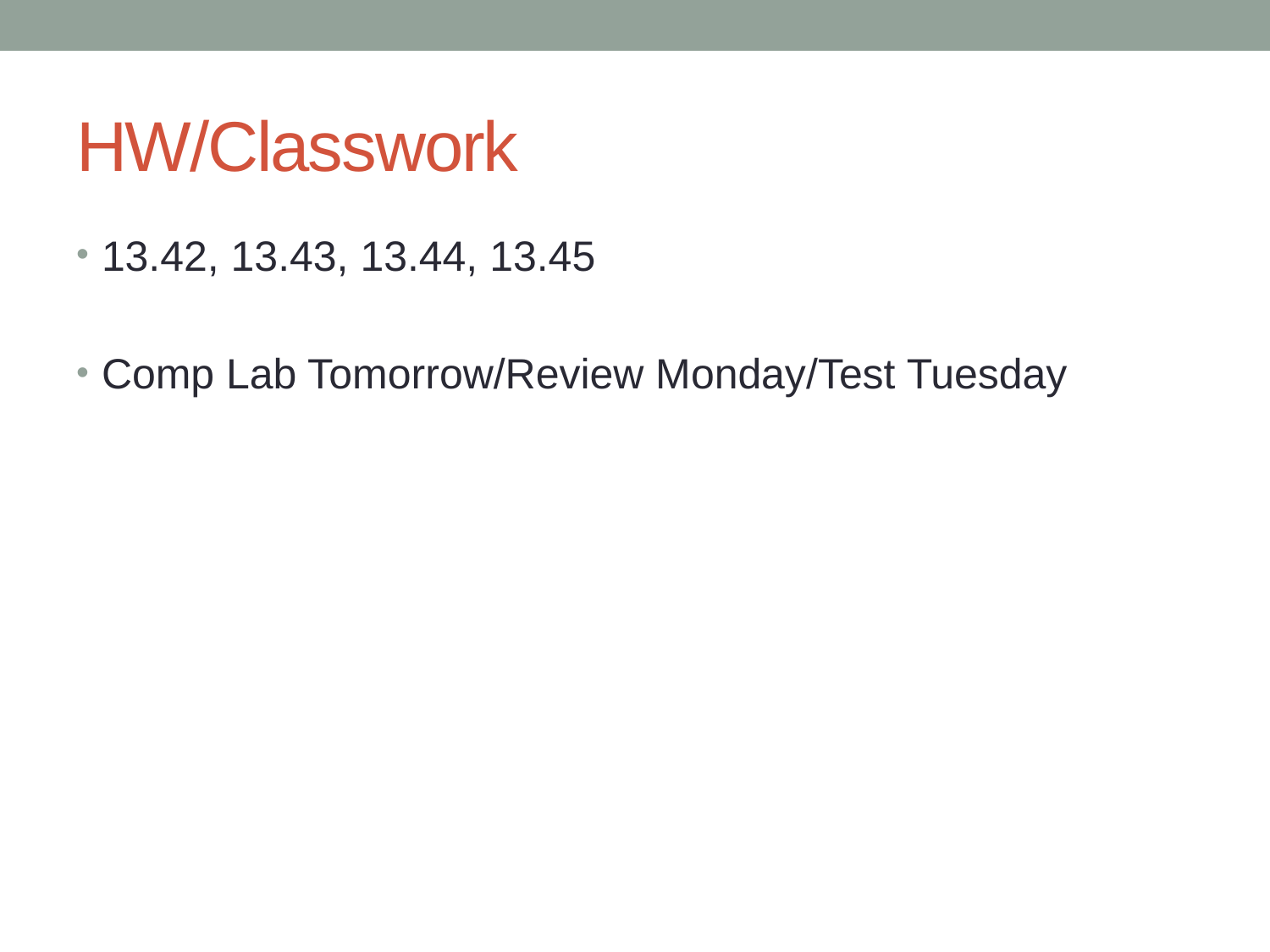

# HW/Classwork
13.42, 13.43, 13.44, 13.45

Comp Lab Tomorrow/Review Monday/Test Tuesday